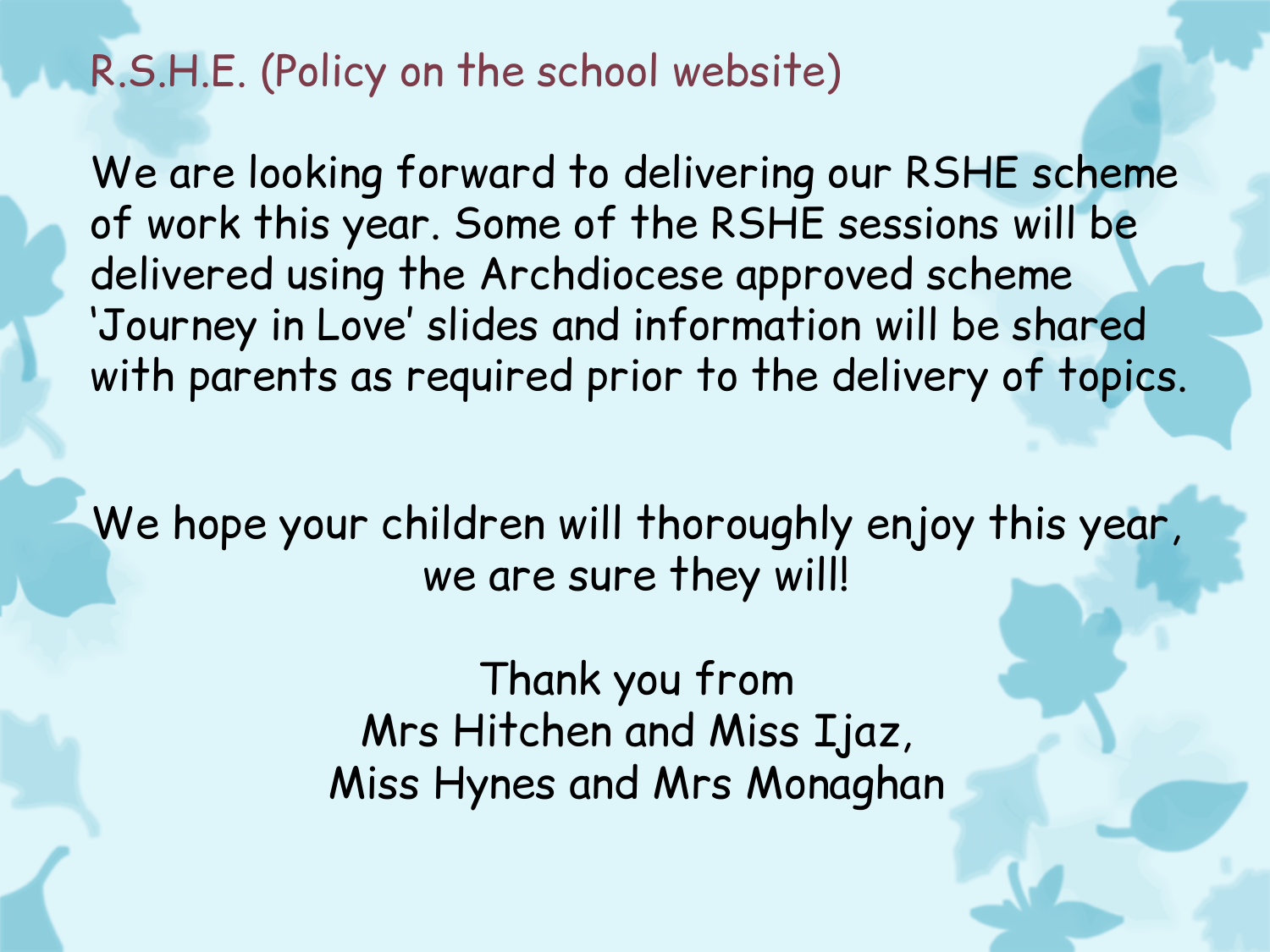

R.S.H.E. (Policy on the school website)

We are looking forward to delivering our RSHE scheme of work this year. Some of the RSHE sessions will be delivered using the Archdiocese approved scheme ‘Journey in Love’ slides and information will be shared with parents as required prior to the delivery of topics.
# We hope your children will thoroughly enjoy this year, we are sure they will! Thank you from Mrs Hitchen and Miss Ijaz, Miss Hynes and Mrs Monaghan